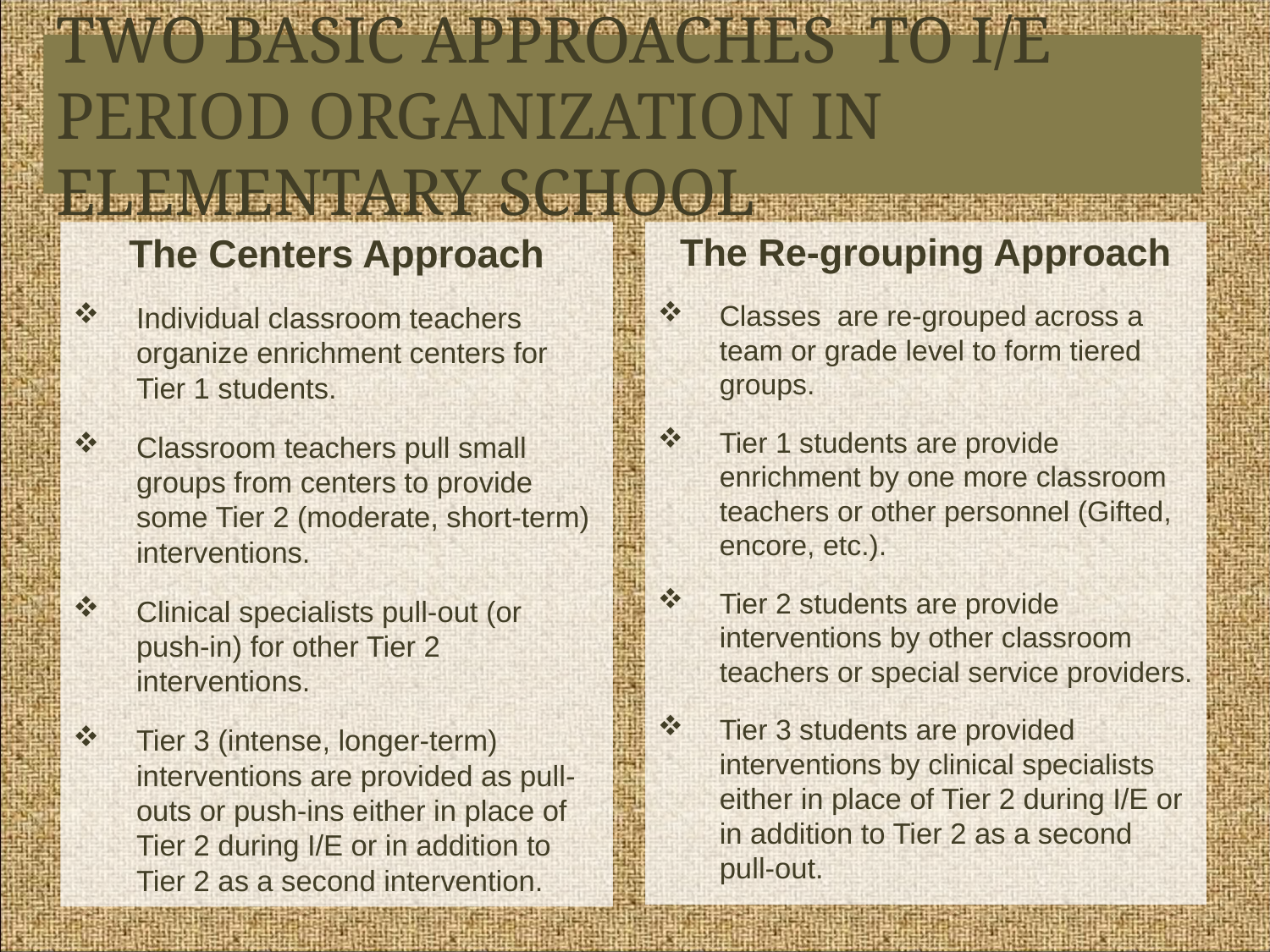

# Two Basic Approaches  to I/E Period Organization in Elementary School
The Centers Approach
Individual classroom teachers organize enrichment centers for Tier 1 students.
Classroom teachers pull small groups from centers to provide some Tier 2 (moderate, short-term) interventions.
Clinical specialists pull-out (or push-in) for other Tier 2 interventions.
Tier 3 (intense, longer-term) interventions are provided as pull-outs or push-ins either in place of Tier 2 during I/E or in addition to Tier 2 as a second intervention.
The Re-grouping Approach
Classes  are re-grouped across a team or grade level to form tiered groups.
Tier 1 students are provide enrichment by one more classroom teachers or other personnel (Gifted, encore, etc.).
Tier 2 students are provide interventions by other classroom teachers or special service providers.
Tier 3 students are provided interventions by clinical specialists either in place of Tier 2 during I/E or in addition to Tier 2 as a second pull-out.